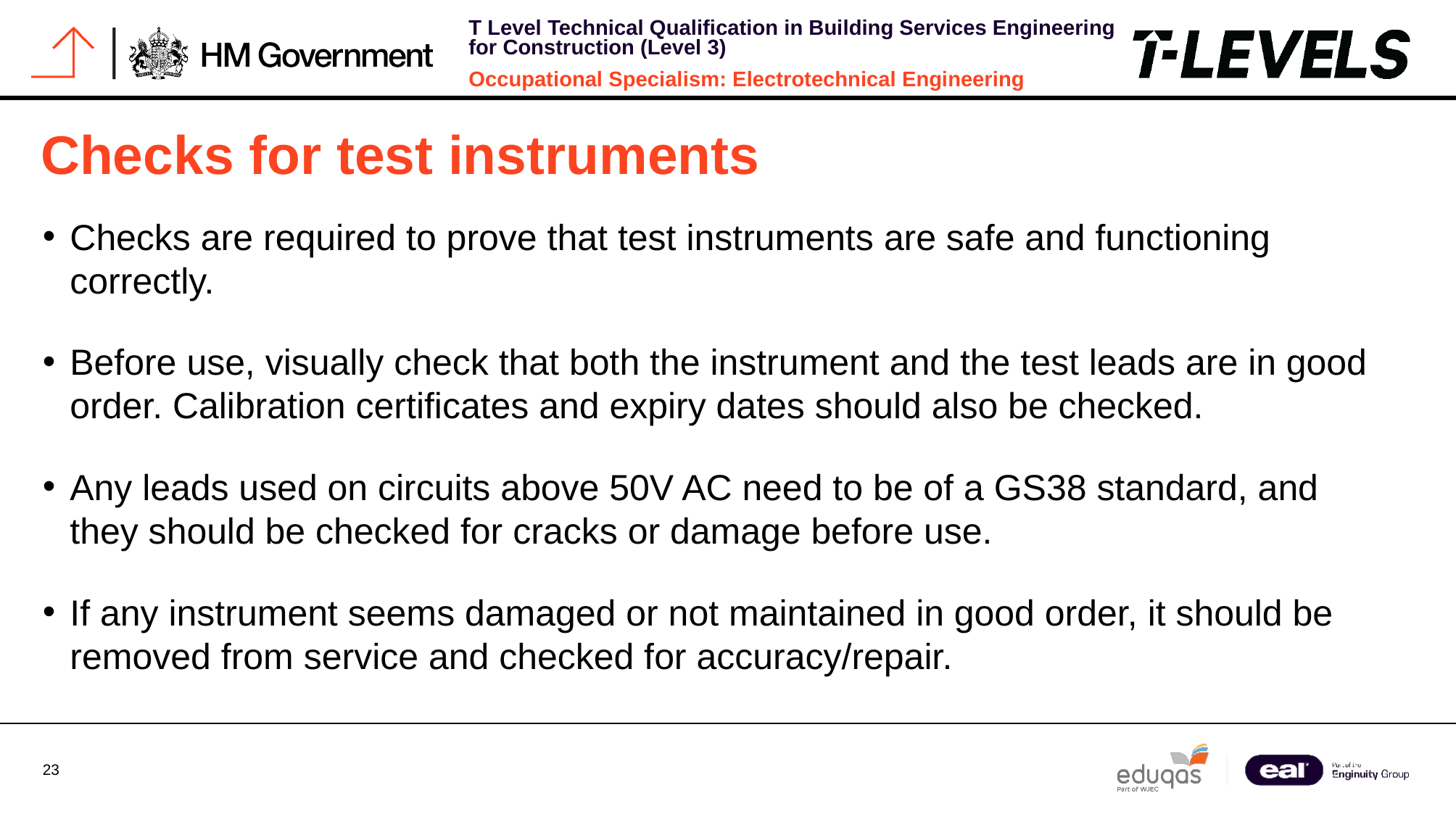

# Checks for test instruments
Checks are required to prove that test instruments are safe and functioning correctly.
Before use, visually check that both the instrument and the test leads are in good order. Calibration certificates and expiry dates should also be checked.
Any leads used on circuits above 50V AC need to be of a GS38 standard, and they should be checked for cracks or damage before use.
If any instrument seems damaged or not maintained in good order, it should be removed from service and checked for accuracy/repair.